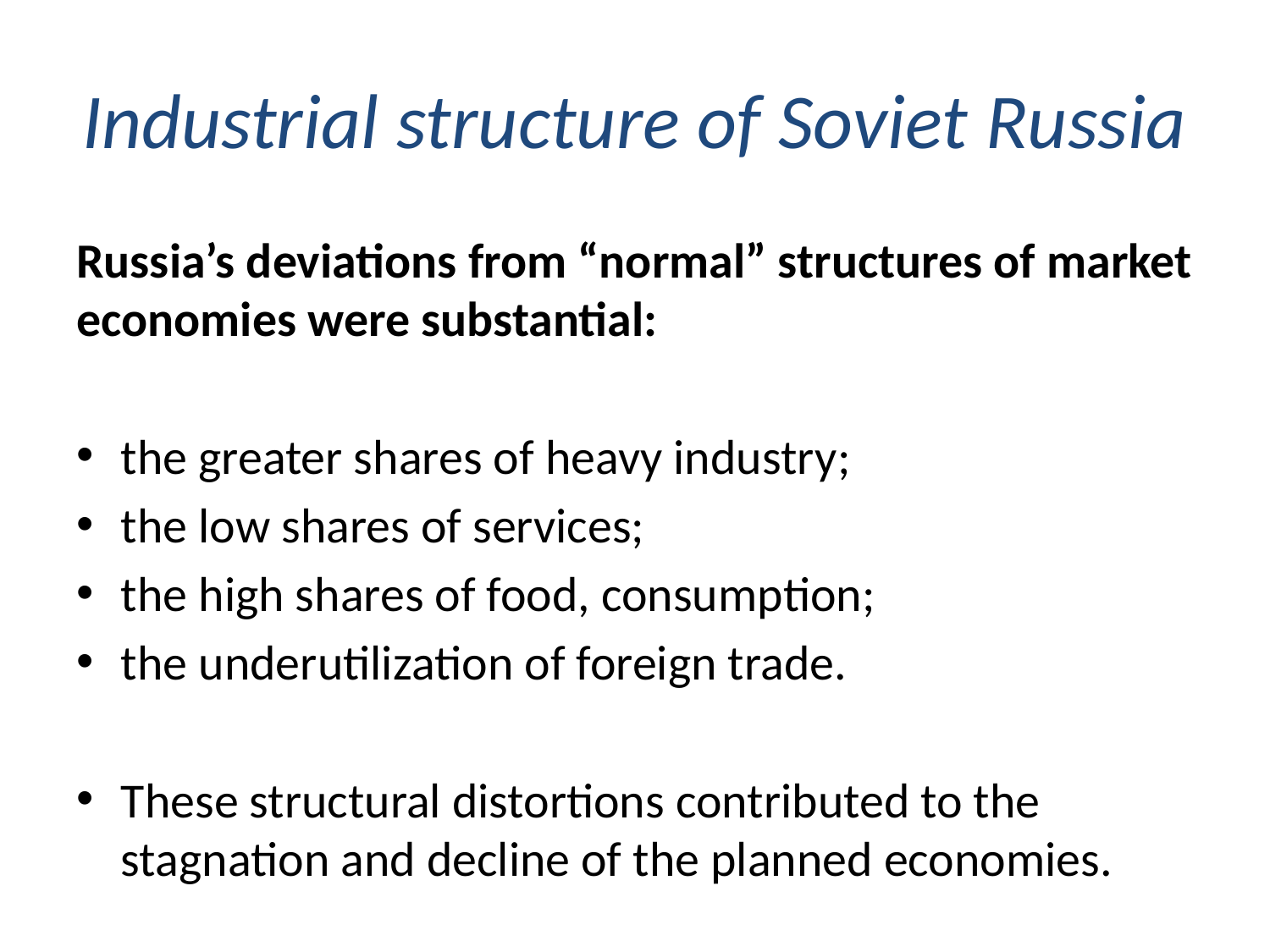

# Industrial structure of Soviet Russia
Russia’s deviations from “normal” structures of market economies were substantial:

the greater shares of heavy industry;
the low shares of services;
the high shares of food, consumption;
the underutilization of foreign trade.

These structural distortions contributed to the stagnation and decline of the planned economies.